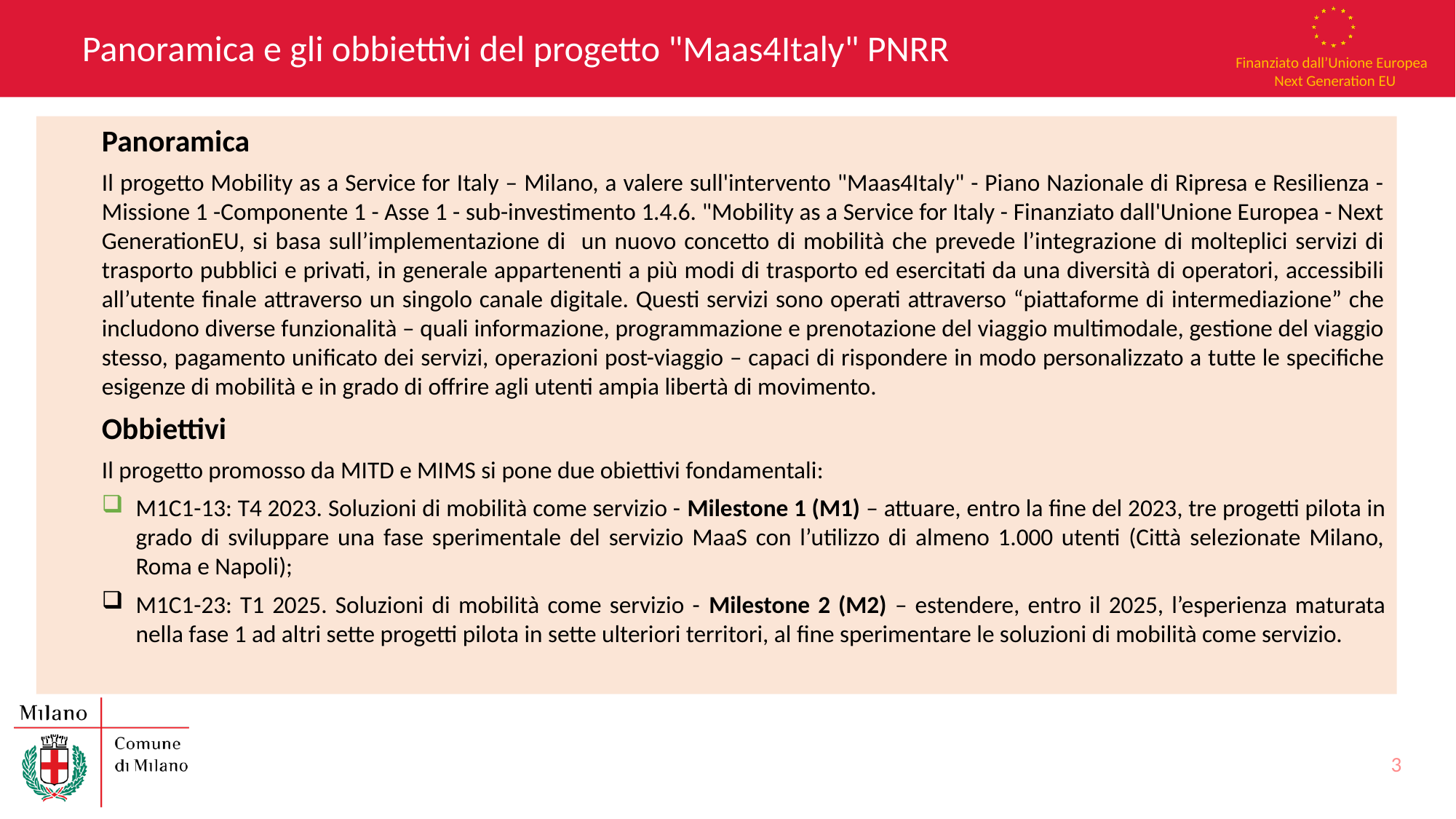

# Panoramica e gli obbiettivi del progetto "Maas4Italy" PNRR
Panoramica
Il progetto Mobility as a Service for Italy – Milano, a valere sull'intervento "Maas4Italy" - Piano Nazionale di Ripresa e Resilienza - Missione 1 -Componente 1 - Asse 1 - sub-investimento 1.4.6. "Mobility as a Service for Italy - Finanziato dall'Unione Europea - Next GenerationEU, si basa sull’implementazione di  un nuovo concetto di mobilità che prevede l’integrazione di molteplici servizi di trasporto pubblici e privati, in generale appartenenti a più modi di trasporto ed esercitati da una diversità di operatori, accessibili all’utente finale attraverso un singolo canale digitale. Questi servizi sono operati attraverso “piattaforme di intermediazione” che includono diverse funzionalità – quali informazione, programmazione e prenotazione del viaggio multimodale, gestione del viaggio stesso, pagamento unificato dei servizi, operazioni post-viaggio – capaci di rispondere in modo personalizzato a tutte le specifiche esigenze di mobilità e in grado di offrire agli utenti ampia libertà di movimento.
Obbiettivi
Il progetto promosso da MITD e MIMS si pone due obiettivi fondamentali:
M1C1-13: T4 2023. Soluzioni di mobilità come servizio - Milestone 1 (M1) – attuare, entro la fine del 2023, tre progetti pilota in grado di sviluppare una fase sperimentale del servizio MaaS con l’utilizzo di almeno 1.000 utenti (Città selezionate Milano, Roma e Napoli);
M1C1-23: T1 2025. Soluzioni di mobilità come servizio - Milestone 2 (M2) – estendere, entro il 2025, l’esperienza maturata nella fase 1 ad altri sette progetti pilota in sette ulteriori territori, al fine sperimentare le soluzioni di mobilità come servizio.

3